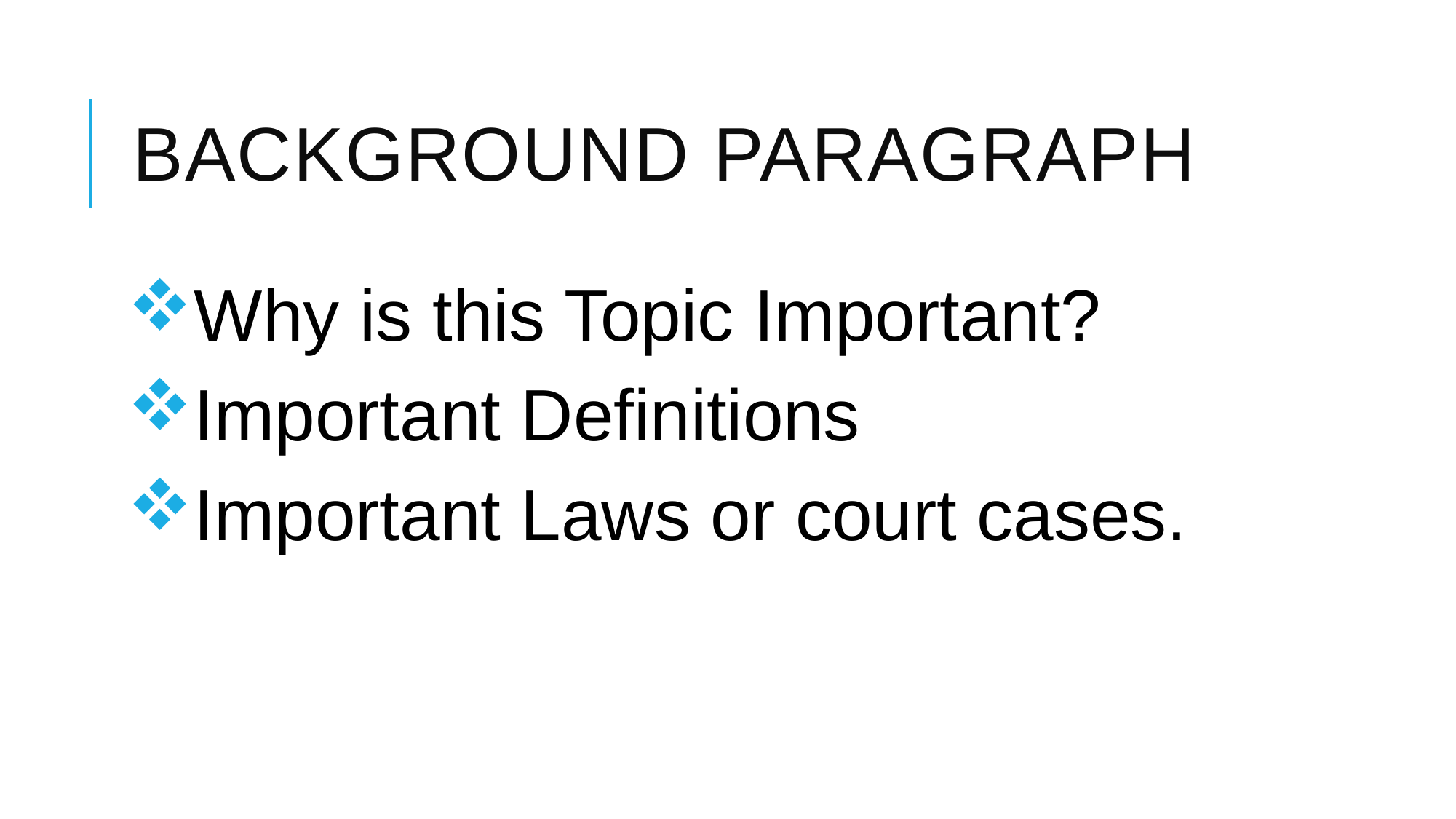

# Background paragraph
Why is this Topic Important?
Important Definitions
Important Laws or court cases.